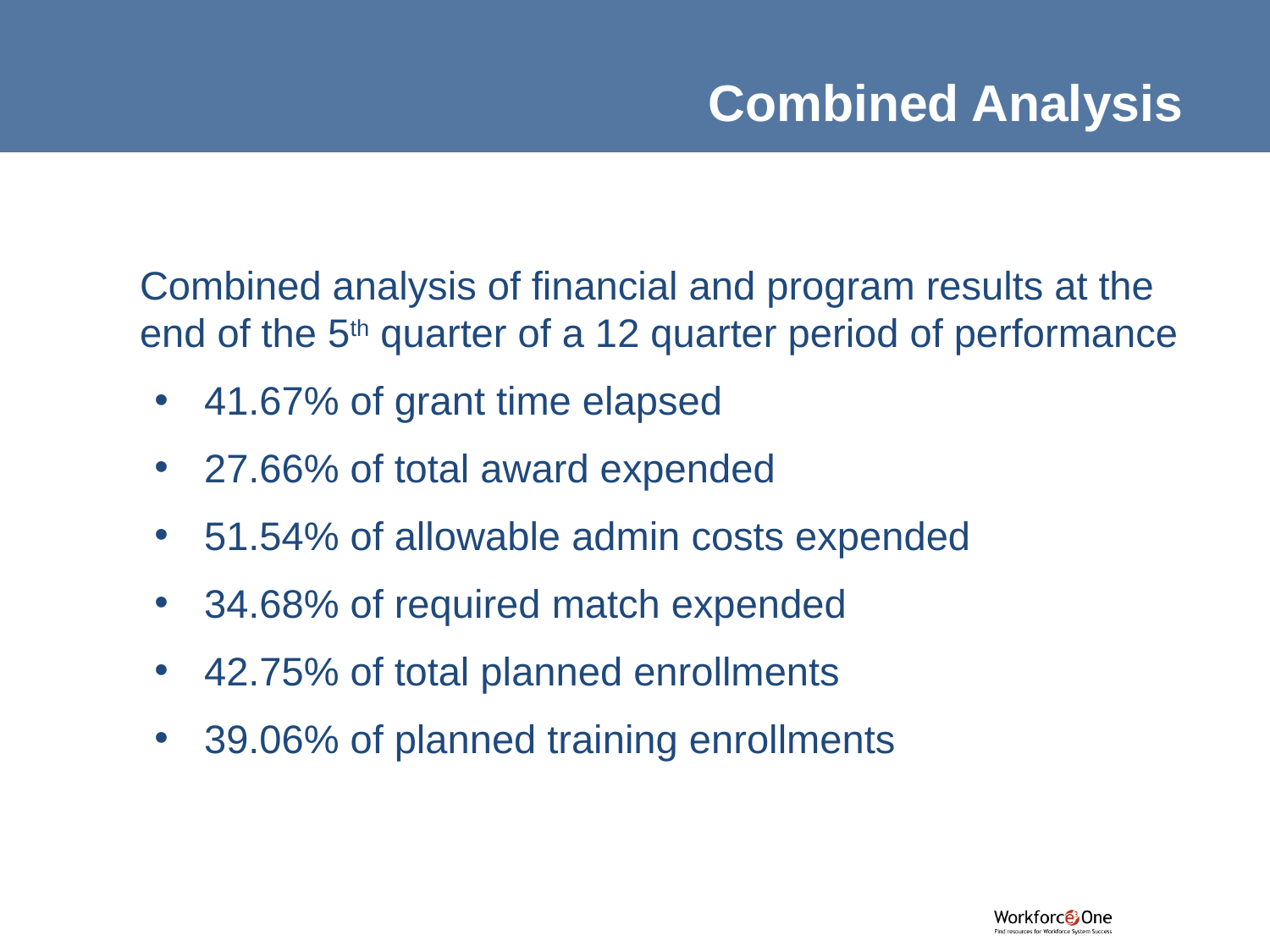

Combined Analysis
Combined analysis of financial and program results at the end of the 5th quarter of a 12 quarter period of performance
41.67% of grant time elapsed
27.66% of total award expended
51.54% of allowable admin costs expended
34.68% of required match expended
42.75% of total planned enrollments
39.06% of planned training enrollments